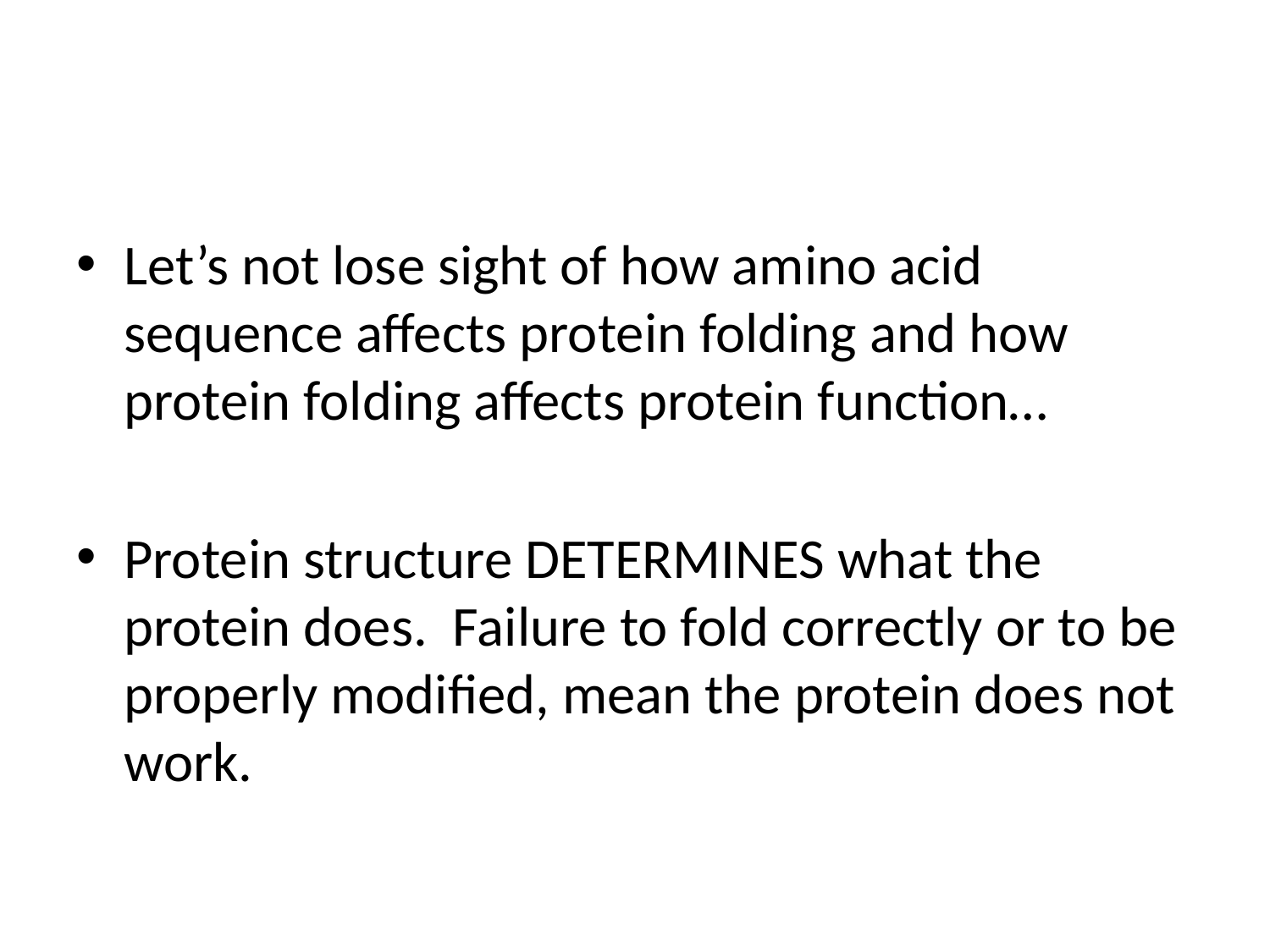

#
Let’s not lose sight of how amino acid sequence affects protein folding and how protein folding affects protein function…

Protein structure DETERMINES what the protein does.  Failure to fold correctly or to be properly modified, mean the protein does not work.